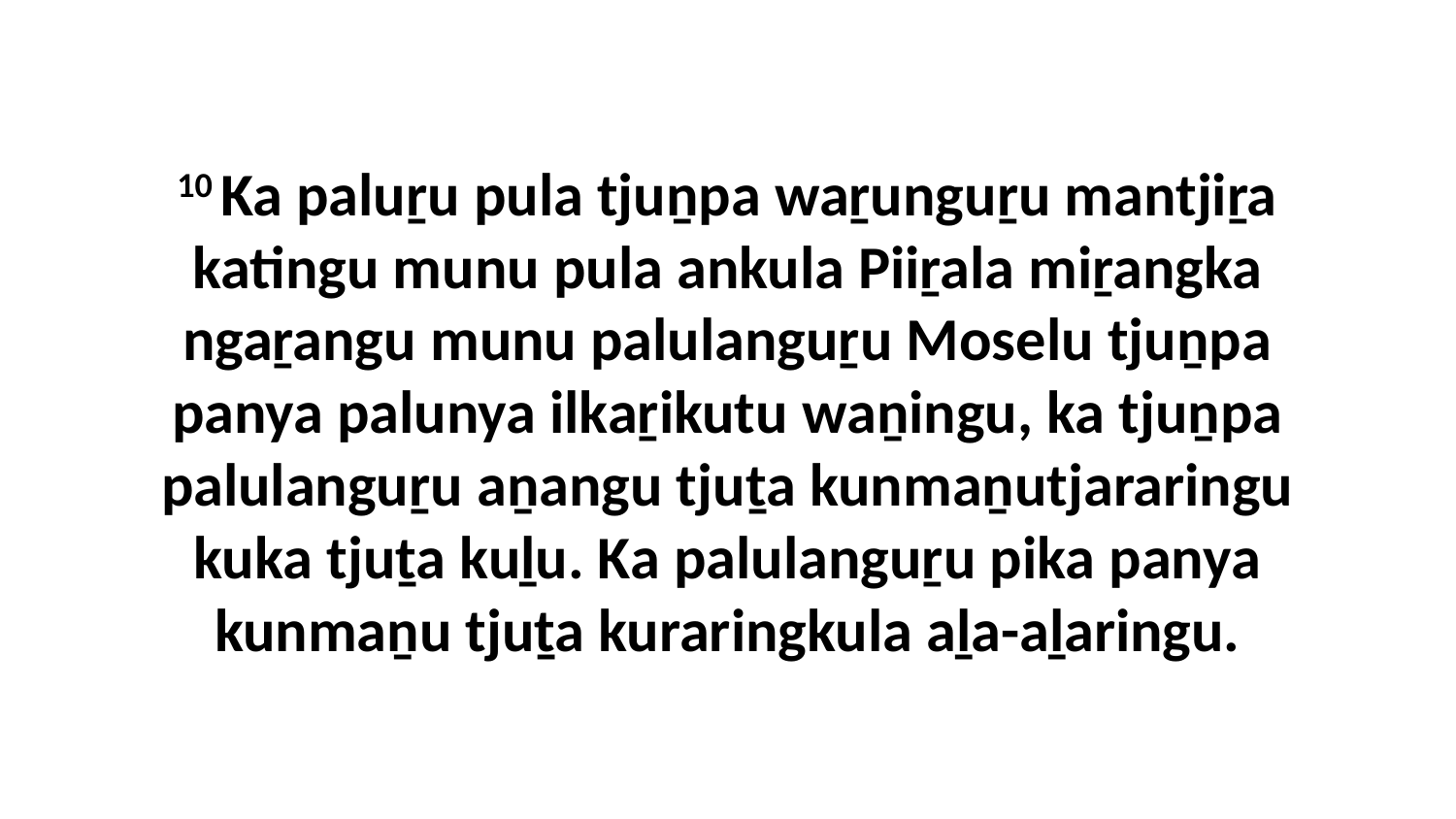

10 Ka paluṟu pula tjuṉpa waṟunguṟu mantjiṟa katingu munu pula ankula Piiṟala miṟangka ngaṟangu munu palulanguṟu Moselu tjuṉpa panya palunya ilkaṟikutu waṉingu, ka tjuṉpa palulanguṟu aṉangu tjuṯa kunmaṉutjararingu kuka tjuṯa kuḻu. Ka palulanguṟu pika panya kunmaṉu tjuṯa kuraringkula aḻa-aḻaringu.